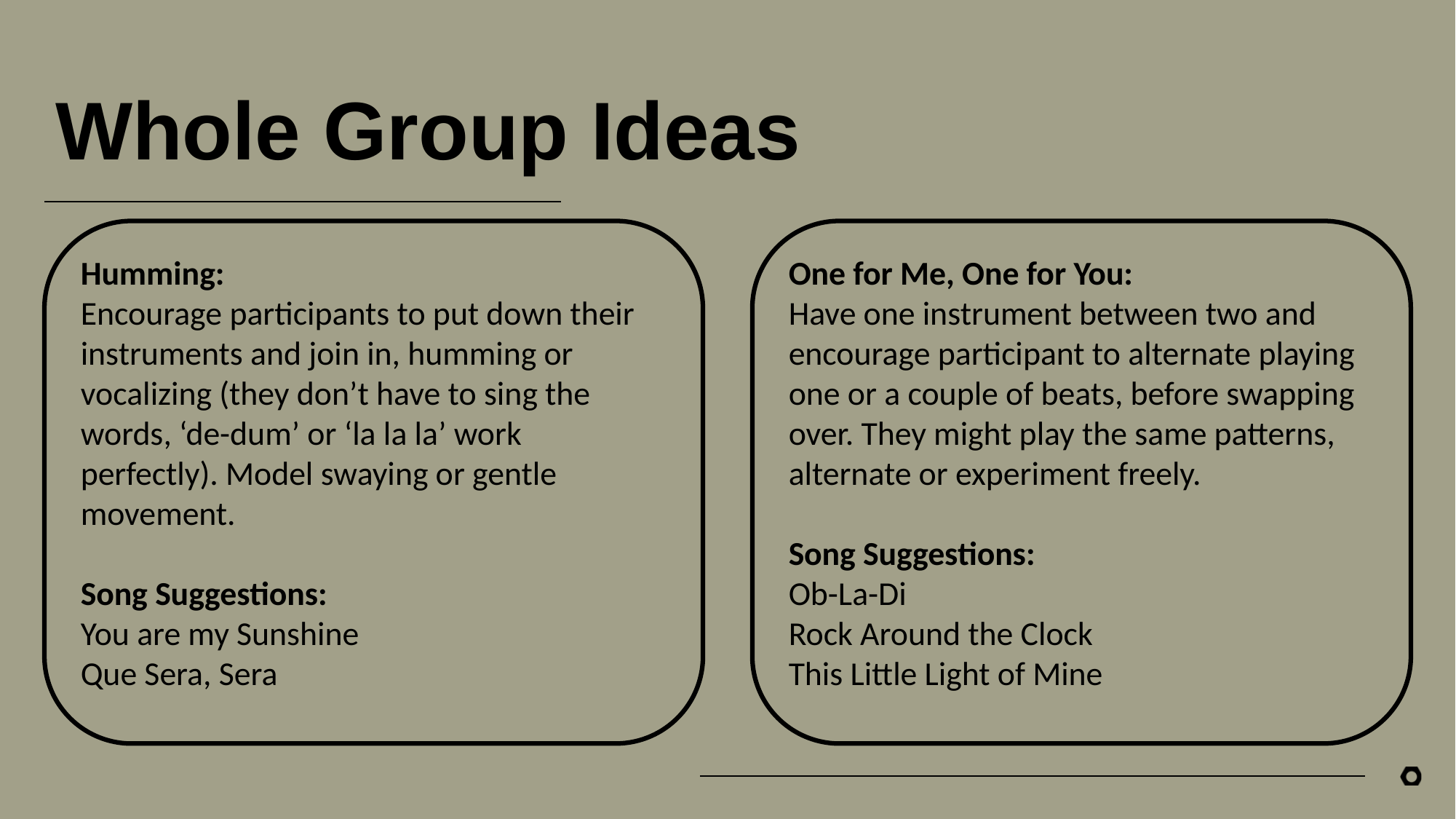

# Whole Group Ideas
One for Me, One for You:
Have one instrument between two and encourage participant to alternate playing one or a couple of beats, before swapping over. They might play the same patterns, alternate or experiment freely.

Song Suggestions:
Ob-La-Di
Rock Around the Clock
This Little Light of Mine

Humming:
Encourage participants to put down their instruments and join in, humming or vocalizing (they don’t have to sing the words, ‘de-dum’ or ‘la la la’ work perfectly). Model swaying or gentle movement.

Song Suggestions:
You are my Sunshine
Que Sera, Sera